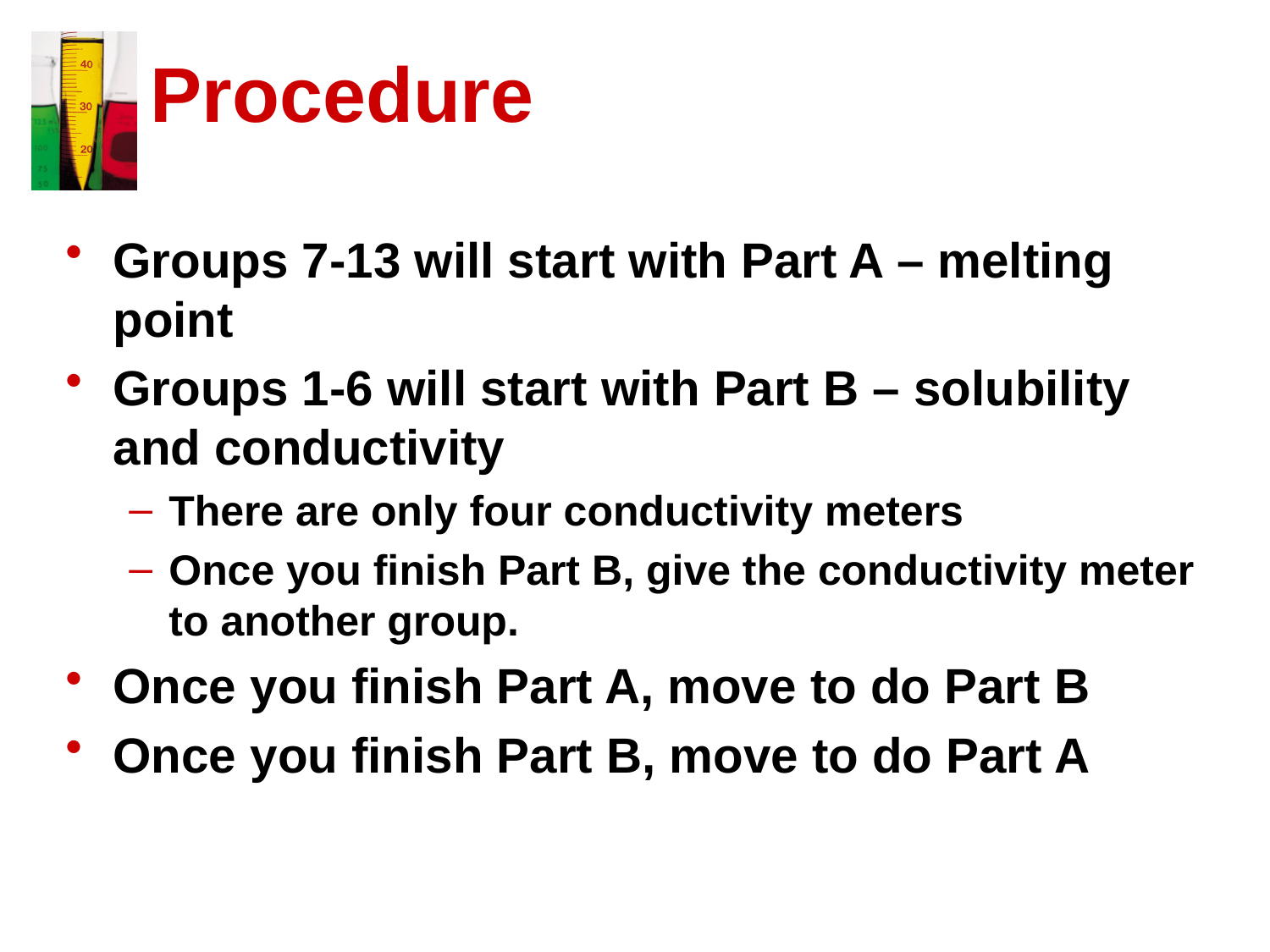

# Procedure
Groups 7-13 will start with Part A – melting point
Groups 1-6 will start with Part B – solubility and conductivity
There are only four conductivity meters
Once you finish Part B, give the conductivity meter to another group.
Once you finish Part A, move to do Part B
Once you finish Part B, move to do Part A